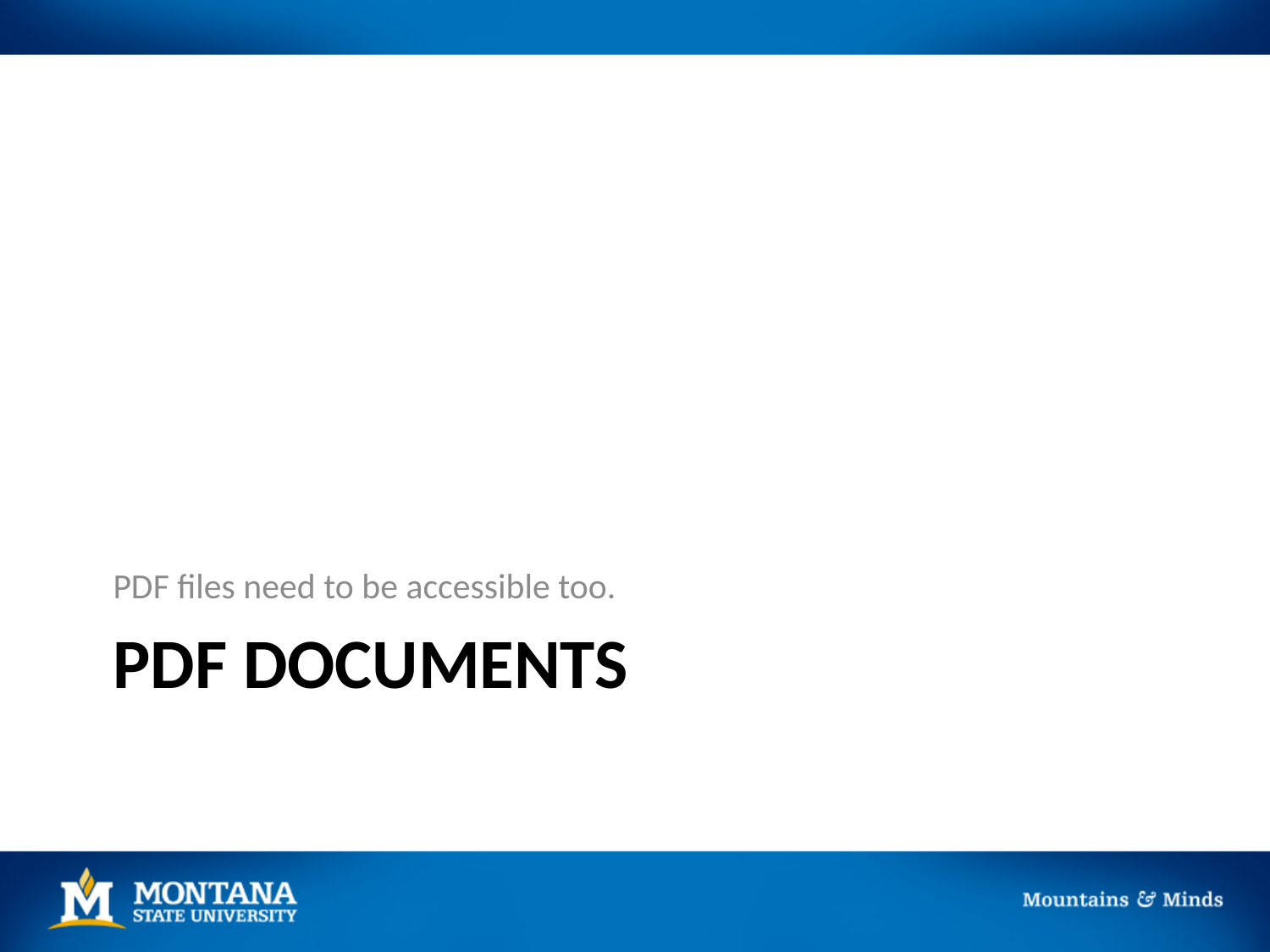

PDF files need to be accessible too.
# PDF Documents